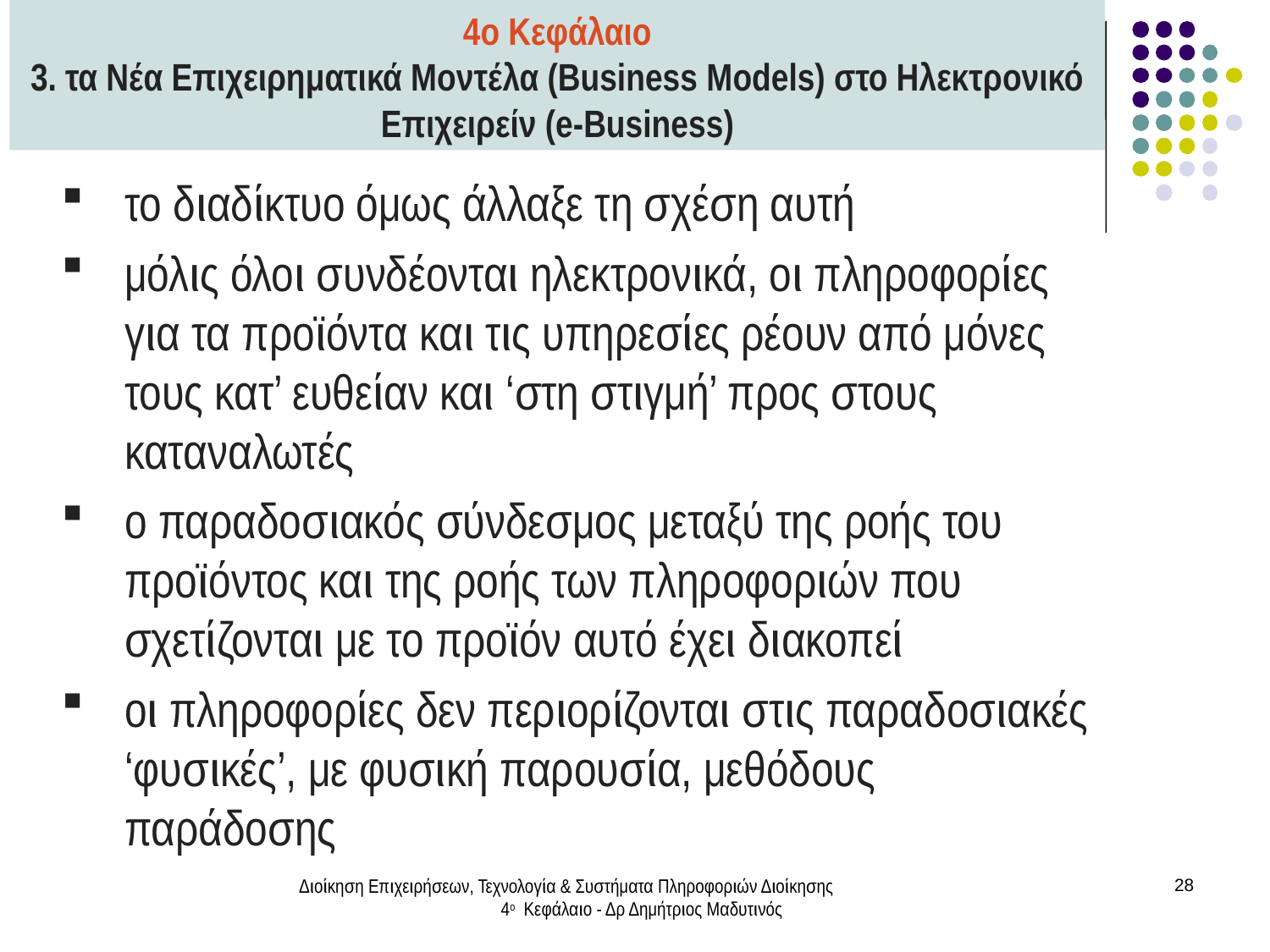

4ο Κεφάλαιο
3. τα Νέα Επιχειρηματικά Μοντέλα (Business Models) στο Ηλεκτρονικό Επιχειρείν (e-Business)
το διαδίκτυο όμως άλλαξε τη σχέση αυτή
μόλις όλοι συνδέονται ηλεκτρονικά, οι πληροφορίες για τα προϊόντα και τις υπηρεσίες ρέουν από μόνες τους κατ’ ευθείαν και ‘στη στιγμή’ προς στους καταναλωτές
ο παραδοσιακός σύνδεσμος μεταξύ της ροής του προϊόντος και της ροής των πληροφοριών που σχετίζονται με το προϊόν αυτό έχει διακοπεί
οι πληροφορίες δεν περιορίζονται στις παραδοσιακές ‘φυσικές’, με φυσική παρουσία, μεθόδους παράδοσης
Διοίκηση Επιχειρήσεων, Τεχνολογία & Συστήματα Πληροφοριών Διοίκησης                                   4ο  Κεφάλαιο - Δρ Δημήτριος Μαδυτινός
28